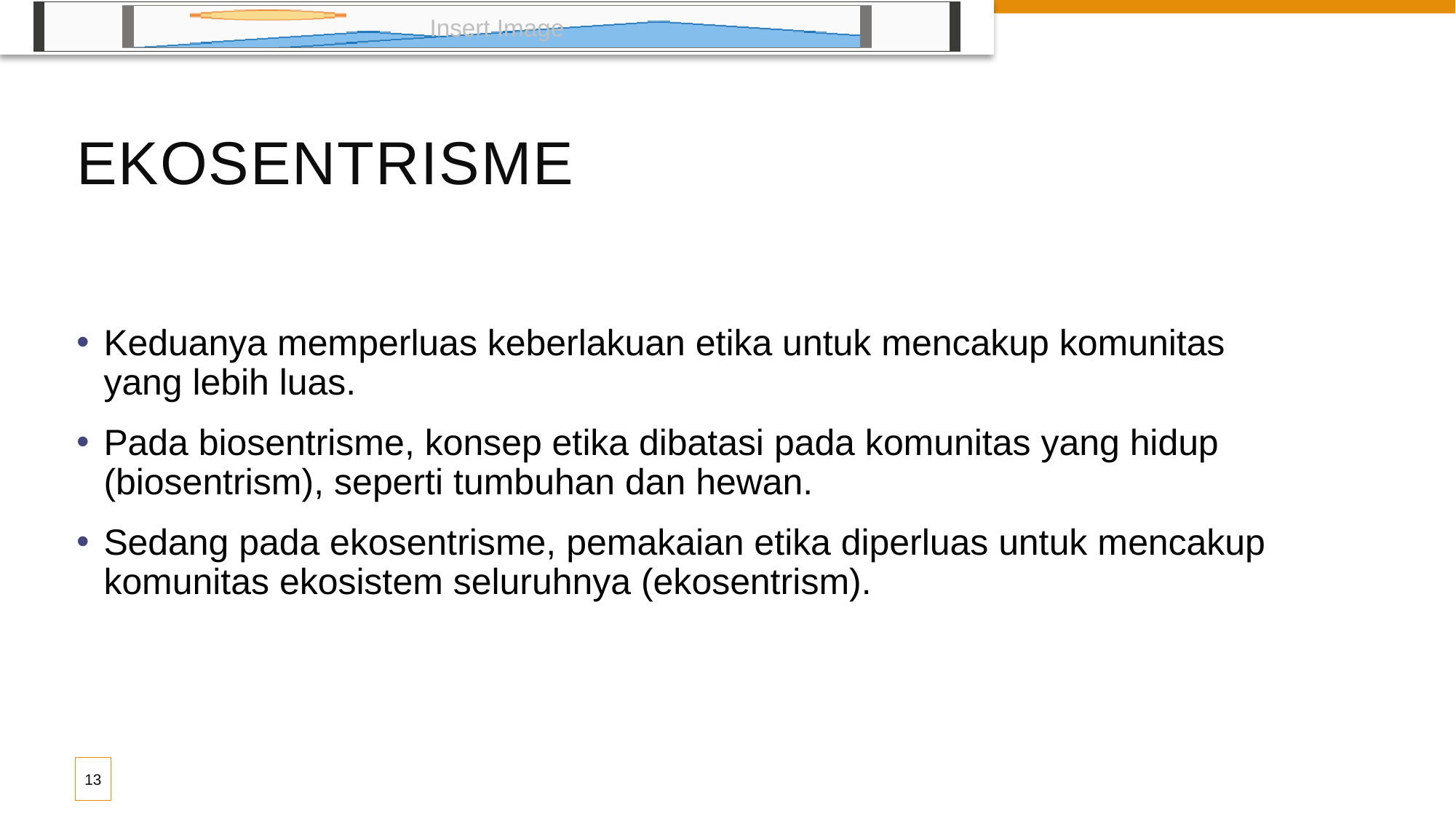

# ekosentrisme

Keduanya memperluas keberlakuan etika untuk mencakup komunitas yang lebih luas.
Pada biosentrisme, konsep etika dibatasi pada komunitas yang hidup (biosentrism), seperti tumbuhan dan hewan.
Sedang pada ekosentrisme, pemakaian etika diperluas untuk mencakup komunitas ekosistem seluruhnya (ekosentrism).

13